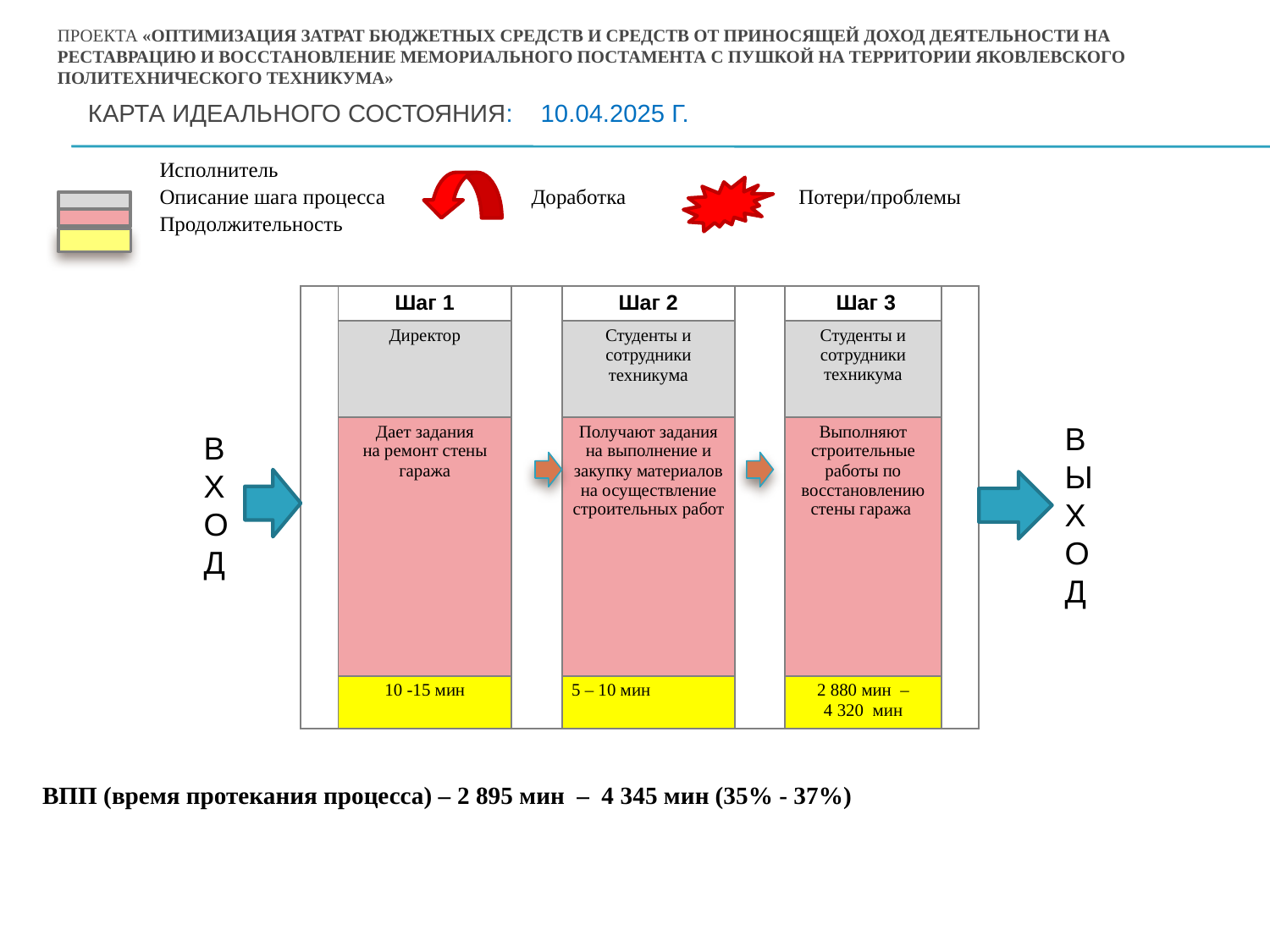

проекта «Оптимизация затрат бюджетных средств и средств от приносящей доход деятельности на реставрацию и восстановление мемориального постамента с пушкой на территории Яковлевского политехнического техникума»
# Карта ИДЕАЛЬНОГО состояния:    10.04.2025 Г.
|  | Исполнитель |  |  |
| --- | --- | --- | --- |
|  | Описание шага процесса |  | Доработка Потери/проблемы |
|  | Продолжительность |  |  |

|  |
| --- |
|  | Шаг 1 |  | Шаг 2 |  | Шаг 3 |  |
| --- | --- | --- | --- | --- | --- | --- |
|  | Директор |  | Студенты и сотрудники техникума |  | Студенты и сотрудники техникума |  |
|  | Дает задания на ремонт стены гаража |  | Получают задания на выполнение и закупку материалов на осуществление строительных работ |  | Выполняют строительные работы по восстановлению стены гаража |  |
|  | 10 -15 мин |  | 5 – 10 мин |  | 2 880 мин – 4 320 мин |  |
ВЫХОД
ВХОД

ВПП (время протекания процесса) – 2 895 мин  –  4 345 мин (35% - 37%)